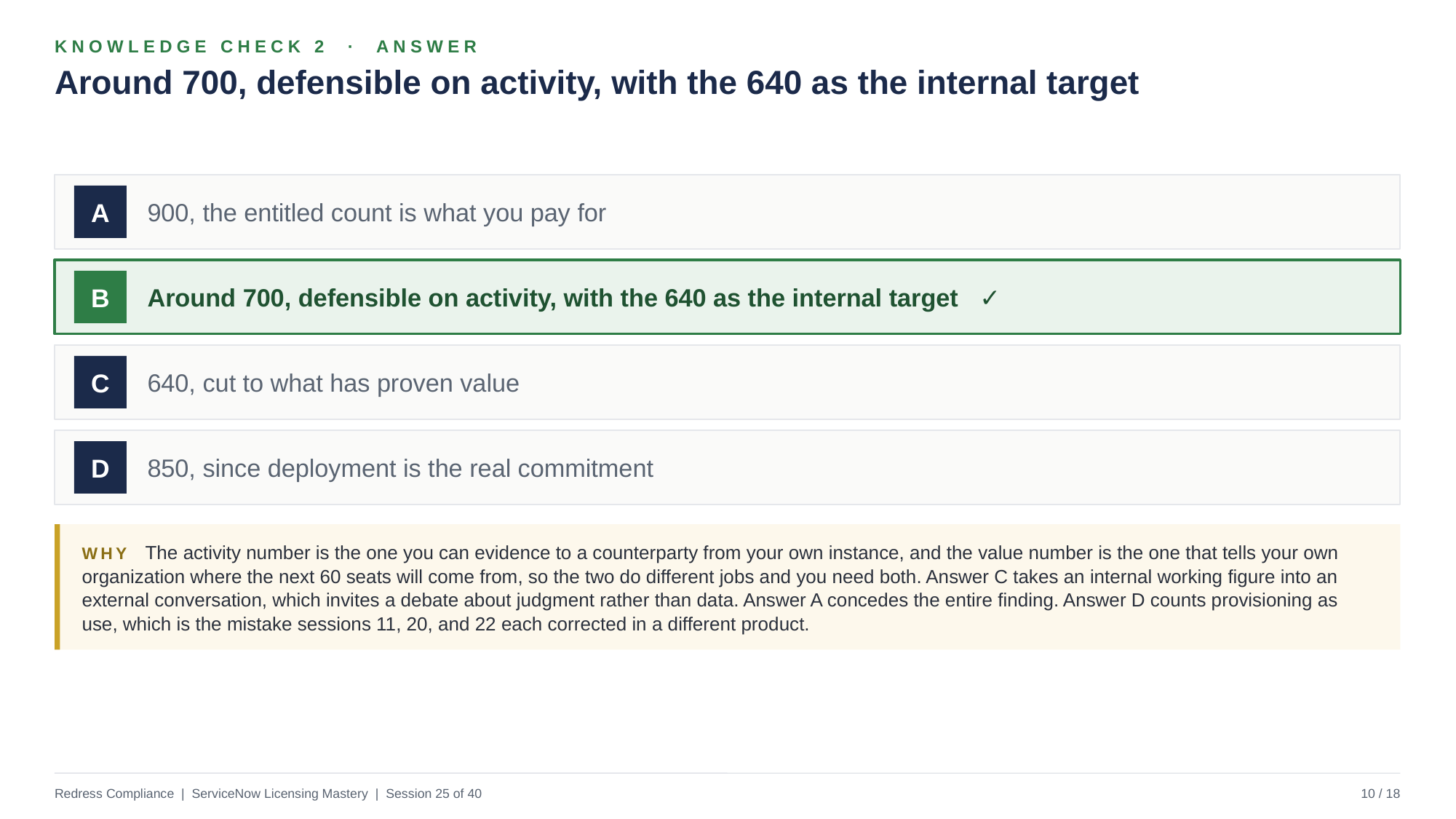

KNOWLEDGE CHECK 2  ·  ANSWER
Around 700, defensible on activity, with the 640 as the internal target

900, the entitled count is what you pay for

A

Around 700, defensible on activity, with the 640 as the internal target   ✓

B

640, cut to what has proven value

C

850, since deployment is the real commitment

D

WHY  The activity number is the one you can evidence to a counterparty from your own instance, and the value number is the one that tells your own organization where the next 60 seats will come from, so the two do different jobs and you need both. Answer C takes an internal working figure into an external conversation, which invites a debate about judgment rather than data. Answer A concedes the entire finding. Answer D counts provisioning as use, which is the mistake sessions 11, 20, and 22 each corrected in a different product.

Redress Compliance  |  ServiceNow Licensing Mastery  |  Session 25 of 40
10 / 18